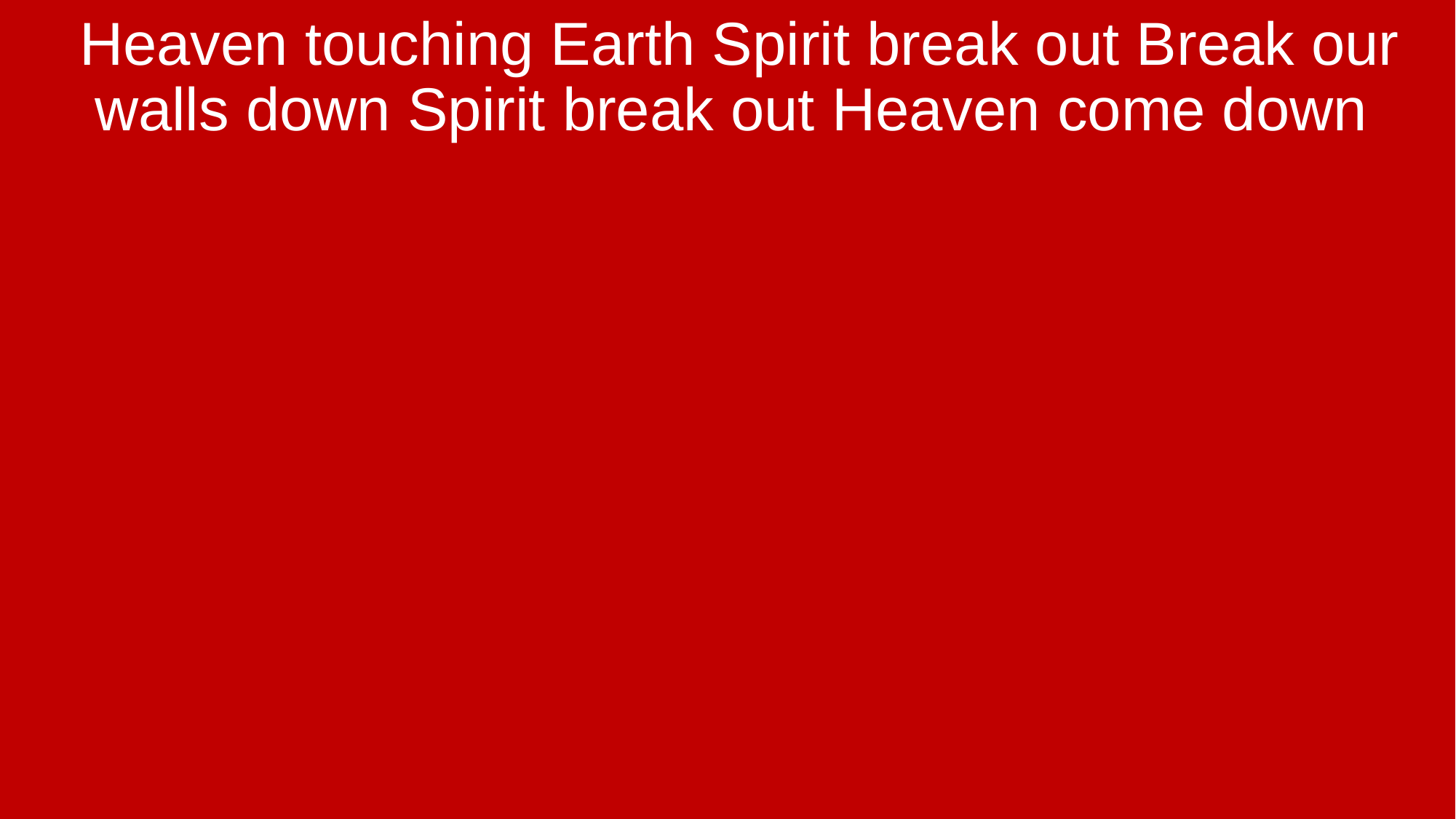

Heaven touching Earth Spirit break out Break our walls down Spirit break out Heaven come down